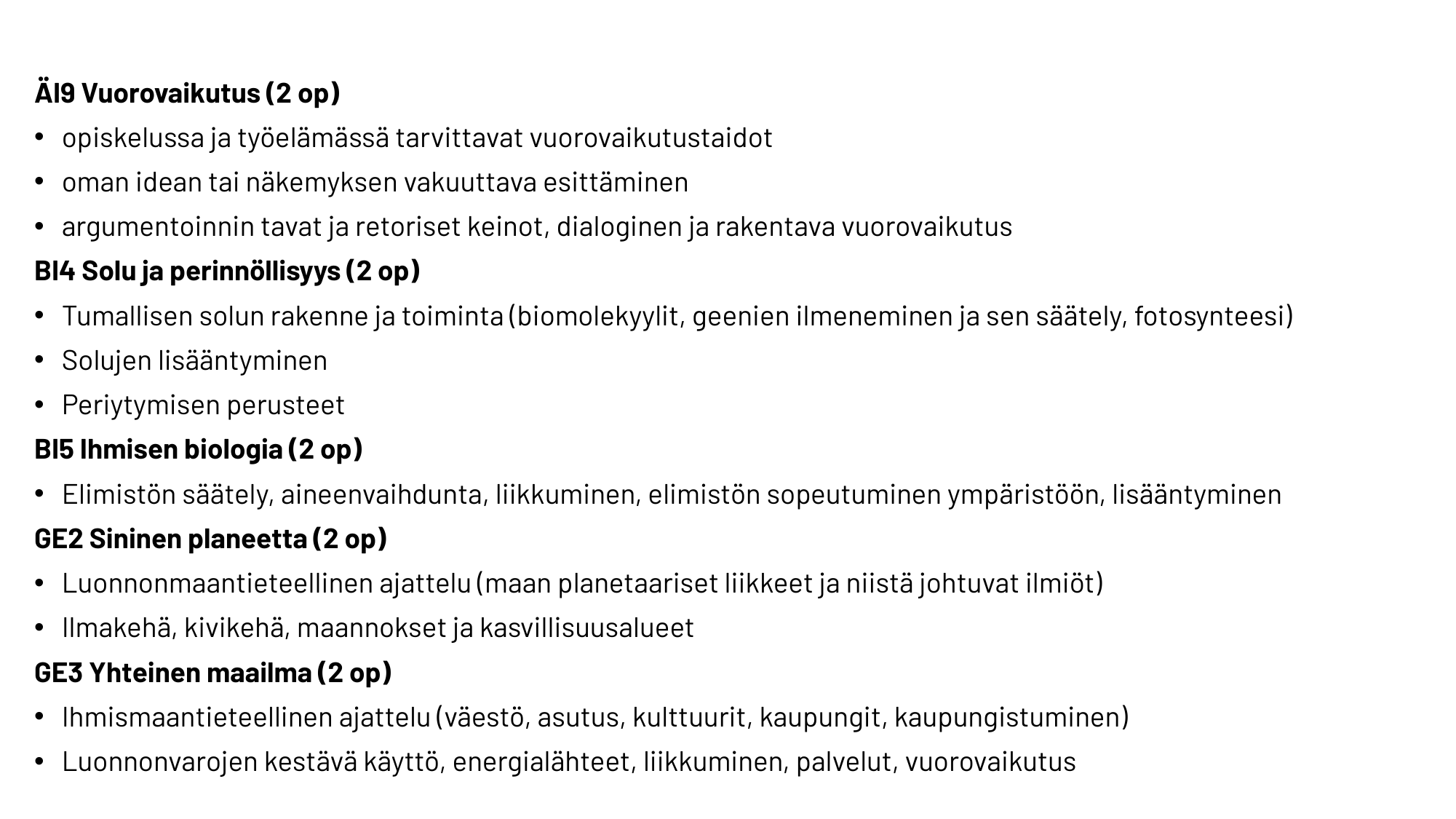

ÄI9 Vuorovaikutus (2 op)
opiskelussa ja työelämässä tarvittavat vuorovaikutustaidot
oman idean tai näkemyksen vakuuttava esittäminen
argumentoinnin tavat ja retoriset keinot, dialoginen ja rakentava vuorovaikutus
BI4 Solu ja perinnöllisyys (2 op)
Tumallisen solun rakenne ja toiminta (biomolekyylit, geenien ilmeneminen ja sen säätely, fotosynteesi)
Solujen lisääntyminen
Periytymisen perusteet
BI5 Ihmisen biologia (2 op)
Elimistön säätely, aineenvaihdunta, liikkuminen, elimistön sopeutuminen ympäristöön, lisääntyminen
GE2 Sininen planeetta (2 op)
Luonnonmaantieteellinen ajattelu (maan planetaariset liikkeet ja niistä johtuvat ilmiöt)
Ilmakehä, kivikehä, maannokset ja kasvillisuusalueet
GE3 Yhteinen maailma (2 op)
Ihmismaantieteellinen ajattelu (väestö, asutus, kulttuurit, kaupungit, kaupungistuminen)
Luonnonvarojen kestävä käyttö, energialähteet, liikkuminen, palvelut, vuorovaikutus